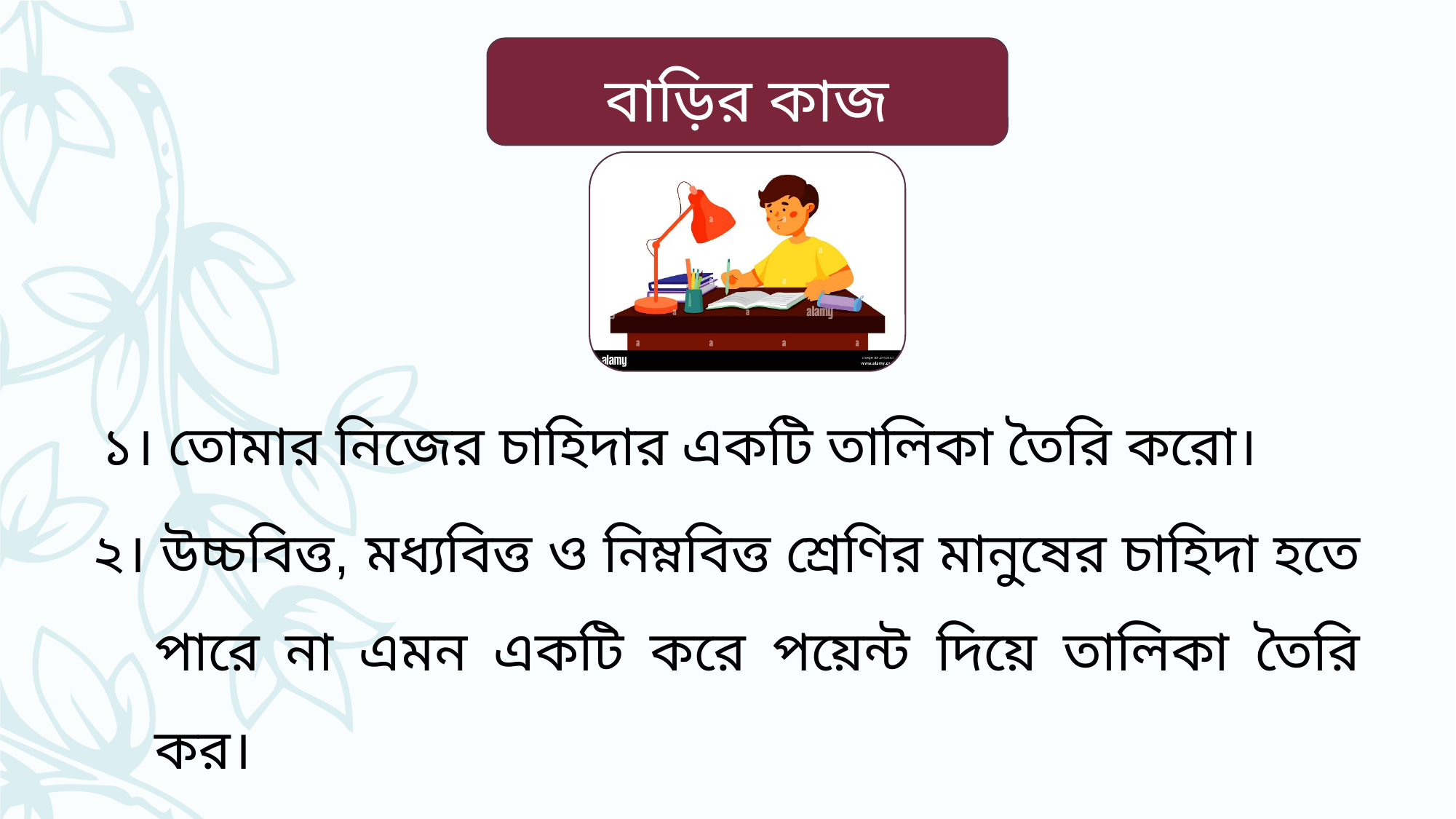

বাড়ির কাজ

১। তোমার নিজের চাহিদার একটি তালিকা তৈরি করো।
২। উচ্চবিত্ত, মধ্যবিত্ত ও নিম্নবিত্ত শ্রেণির মানুষের চাহিদা হতে পারে না এমন একটি করে পয়েন্ট দিয়ে তালিকা তৈরি কর।